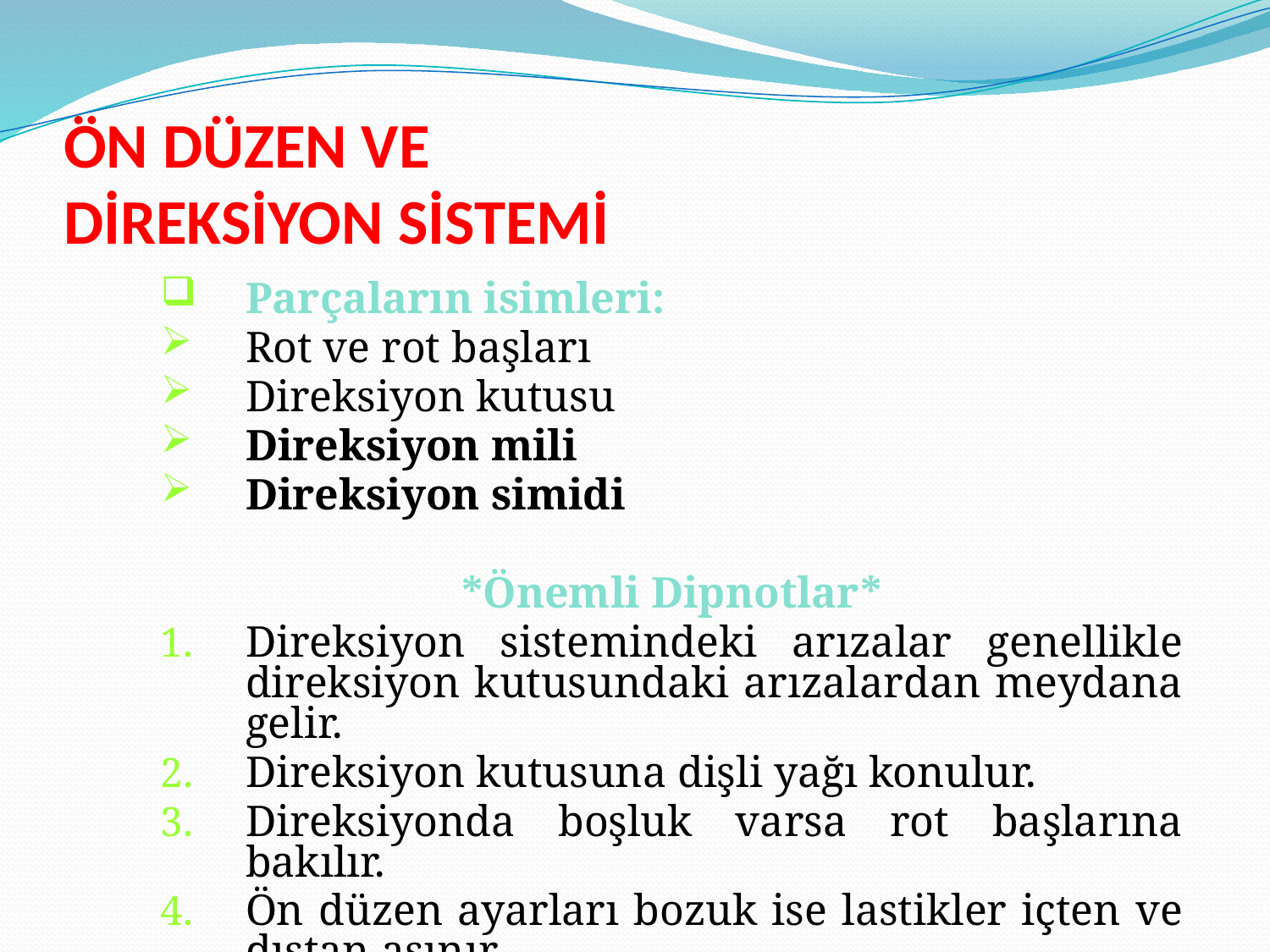

# ÖN DÜZEN VE DİREKSİYON SİSTEMİ
Parçaların isimleri:
Rot ve rot başları
Direksiyon kutusu
Direksiyon mili
Direksiyon simidi

*Önemli Dipnotlar*
Direksiyon sistemindeki arızalar genellikle direksiyon kutusundaki arızalardan meydana gelir.
Direksiyon kutusuna dişli yağı konulur.
Direksiyonda boşluk varsa rot başlarına bakılır.
Ön düzen ayarları bozuk ise lastikler içten ve dıştan aşınır.